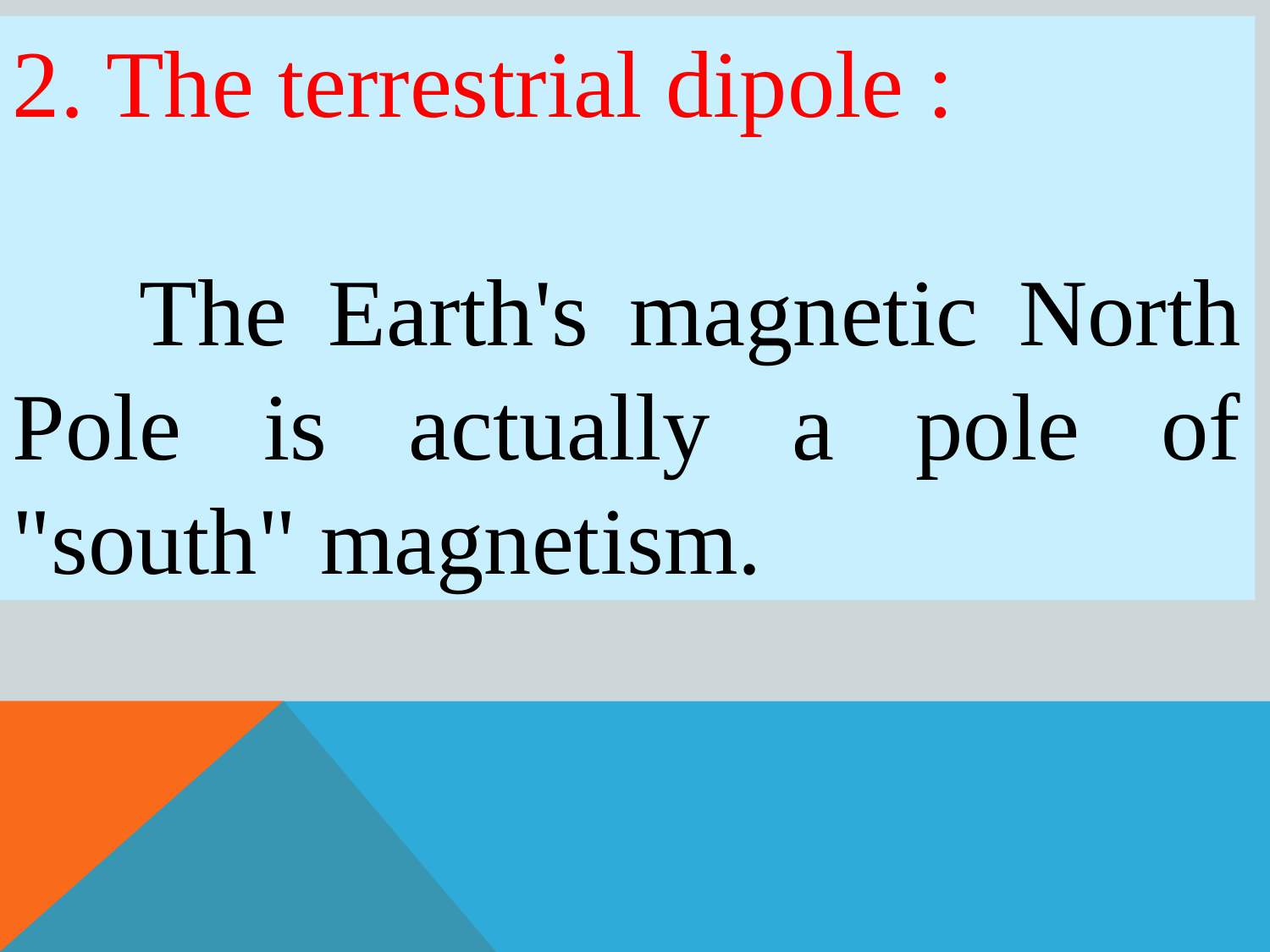

2. The terrestrial dipole :

	The Earth's magnetic North Pole is actually a pole of "south" magnetism.